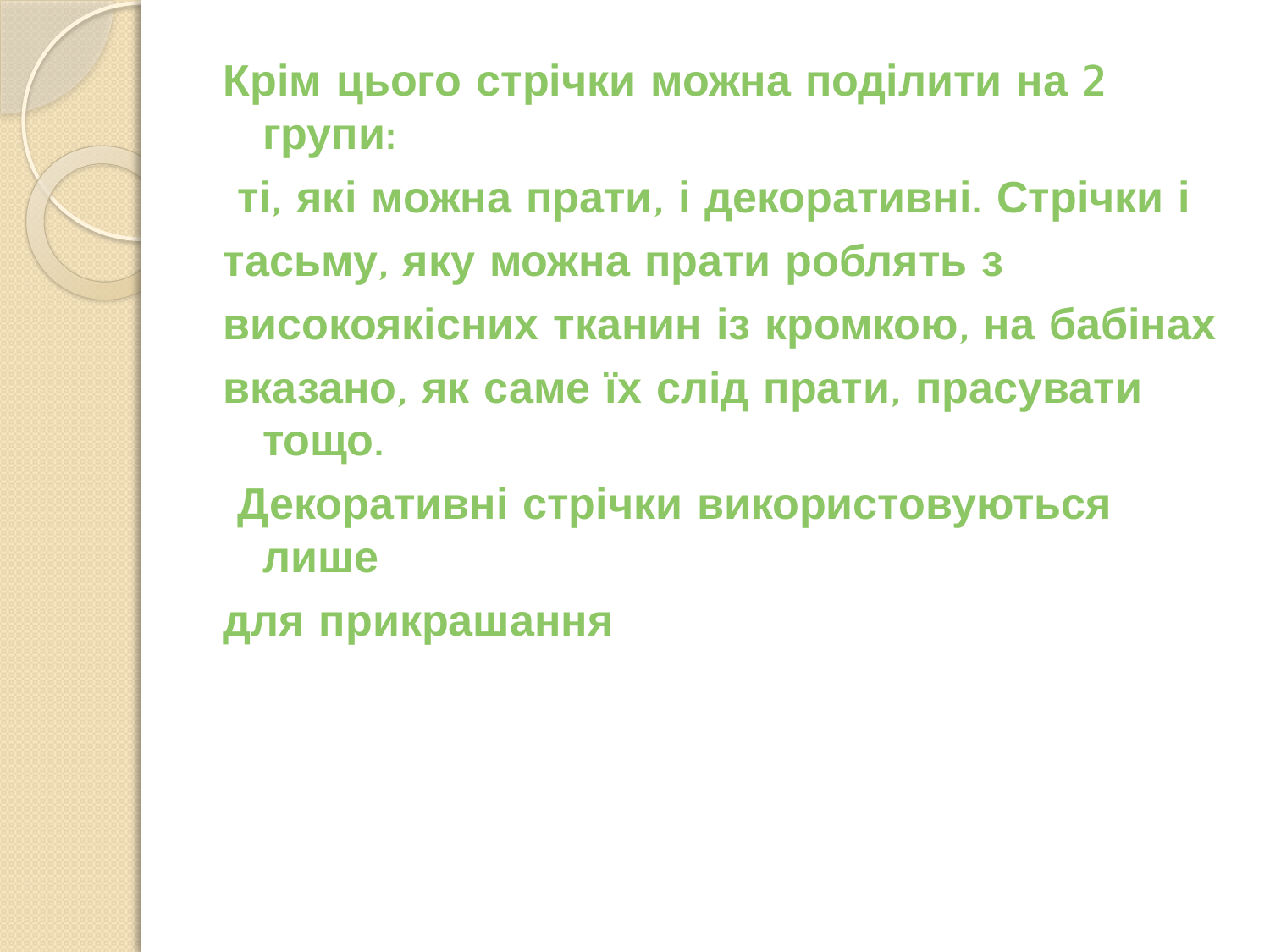

#
Крім цього стрічки можна поділити на 2 групи:
 ті, які можна прати, і декоративні. Стрічки і
тасьму, яку можна прати роблять з
високоякісних тканин із кромкою, на бабінах
вказано, як саме їх слід прати, прасувати тощо.
 Декоративні стрічки використовуються лише
для прикрашання